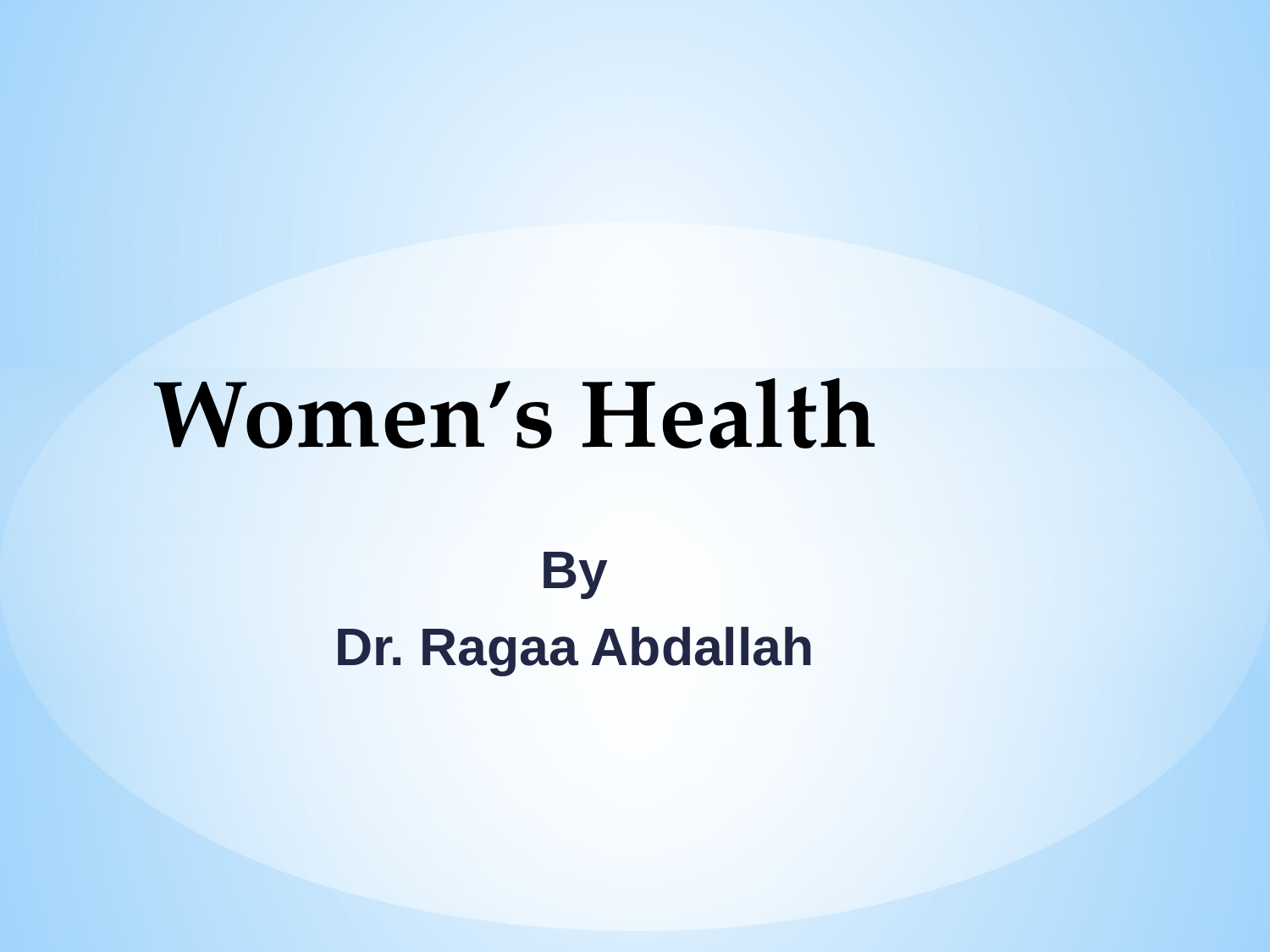

# Women’s Health
By
Dr. Ragaa Abdallah